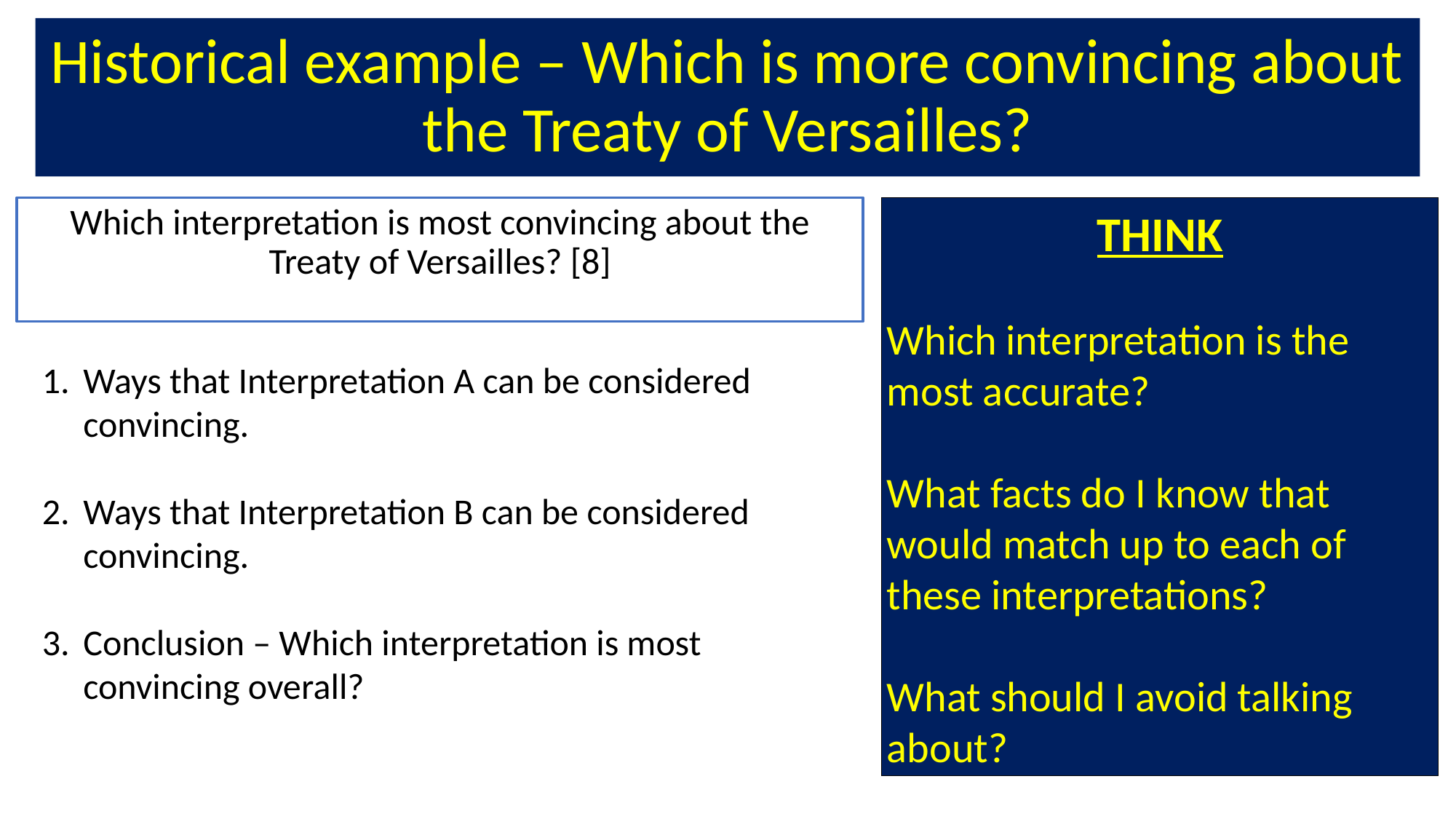

# Historical example – Which is more convincing about the Treaty of Versailles?
Which interpretation is most convincing about the Treaty of Versailles? [8]
THINK

Which interpretation is the most accurate?

What facts do I know that would match up to each of these interpretations?

What should I avoid talking about?
Ways that Interpretation A can be considered convincing.

Ways that Interpretation B can be considered convincing.

Conclusion – Which interpretation is most convincing overall?